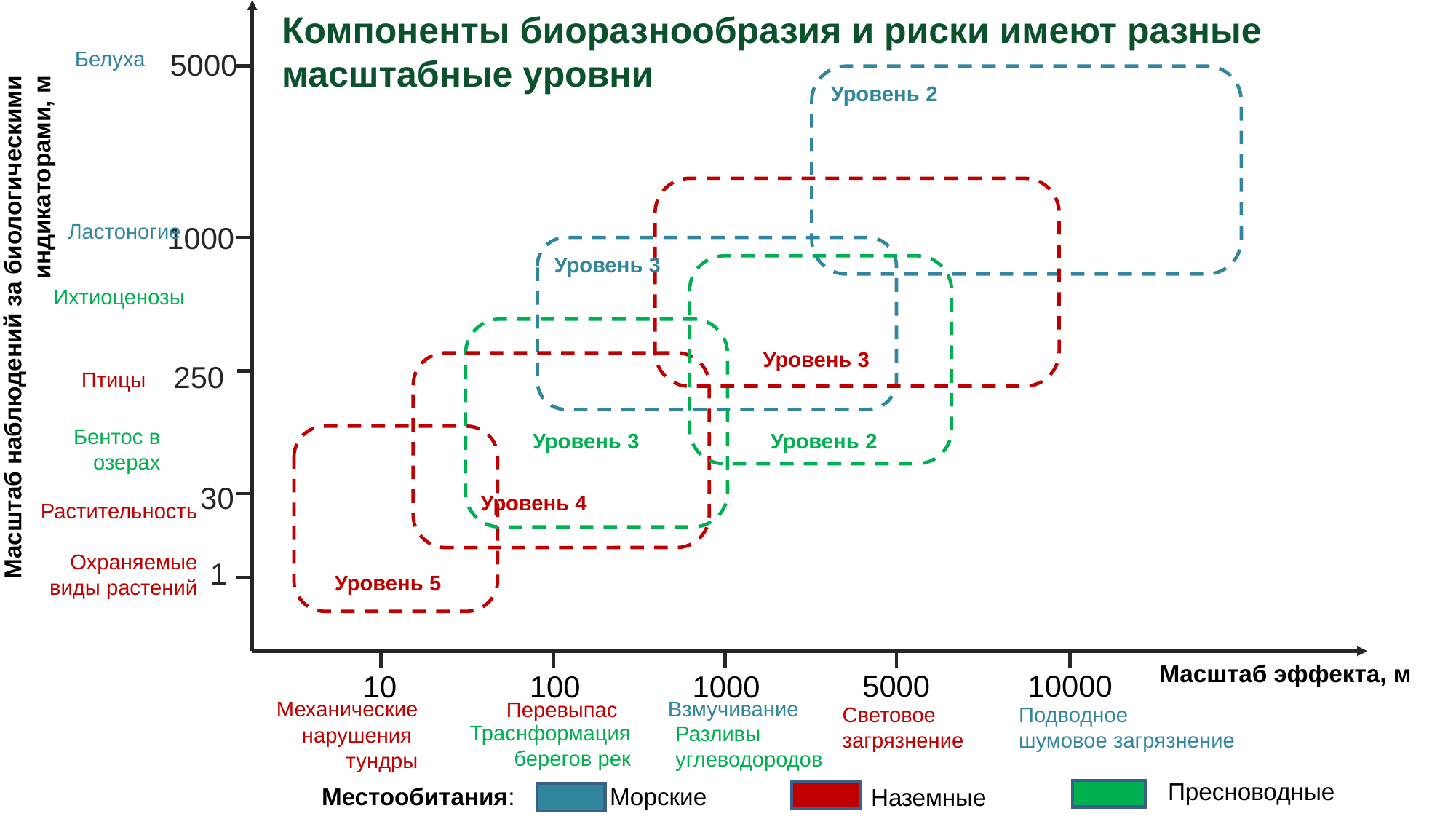

Компоненты биоразнообразия и риски имеют разные
масштабные уровни
#
Белуха
5000

Уровень 2

Ластоногие
1000

Уровень 3

Ихтиоценозы

Уровень 3
250

Масштаб наблюдений за биологическими индикаторами, м
Птицы
Бентос в
озерах
Уровень 3
Уровень 2

30
Уровень 4
Растительность

Охраняемые
виды растений
1
Уровень 5
Масштаб эффекта, м
5000
10000
10
100
1000
Взмучивание
Механические
нарушения
тундры
Перевыпас
Световое
загрязнение
Подводное
шумовое загрязнение
Траснформация
берегов рек
Разливы
углеводородов
Пресноводные
Местообитания:
Морские
Наземные